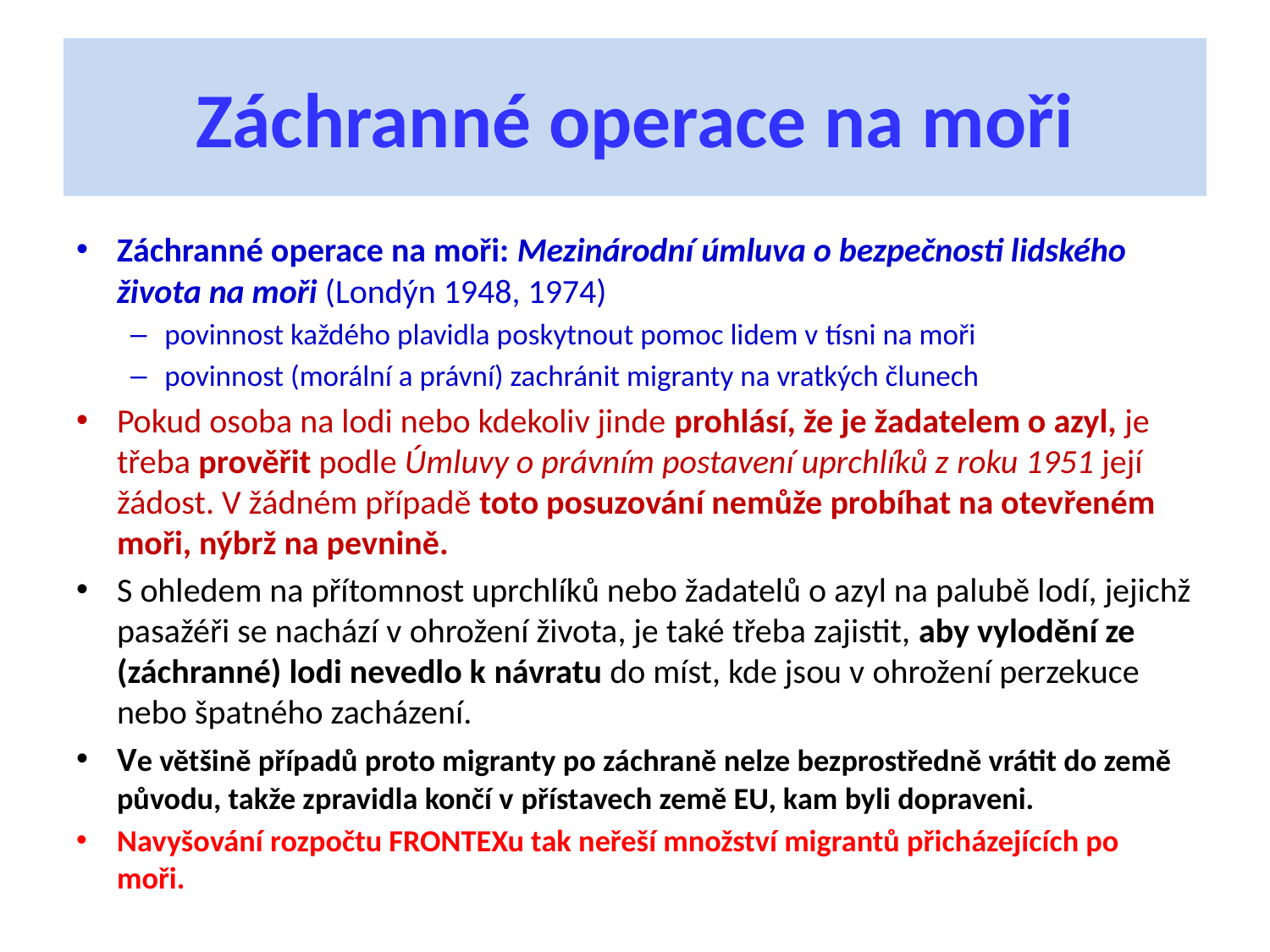

# Záchranné operace na moři
Záchranné operace na moři: Mezinárodní úmluva o bezpečnosti lidského života na moři (Londýn 1948, 1974)
povinnost každého plavidla poskytnout pomoc lidem v tísni na moři
povinnost (morální a právní) zachránit migranty na vratkých člunech
Pokud osoba na lodi nebo kdekoliv jinde prohlásí, že je žadatelem o azyl, je třeba prověřit podle Úmluvy o právním postavení uprchlíků z roku 1951 její žádost. V žádném případě toto posuzování nemůže probíhat na otevřeném moři, nýbrž na pevnině.
S ohledem na přítomnost uprchlíků nebo žadatelů o azyl na palubě lodí, jejichž pasažéři se nachází v ohrožení života, je také třeba zajistit, aby vylodění ze (záchranné) lodi nevedlo k návratu do míst, kde jsou v ohrožení perzekuce nebo špatného zacházení.
Ve většině případů proto migranty po záchraně nelze bezprostředně vrátit do země původu, takže zpravidla končí v přístavech země EU, kam byli dopraveni.
Navyšování rozpočtu FRONTEXu tak neřeší množství migrantů přicházejících po moři.